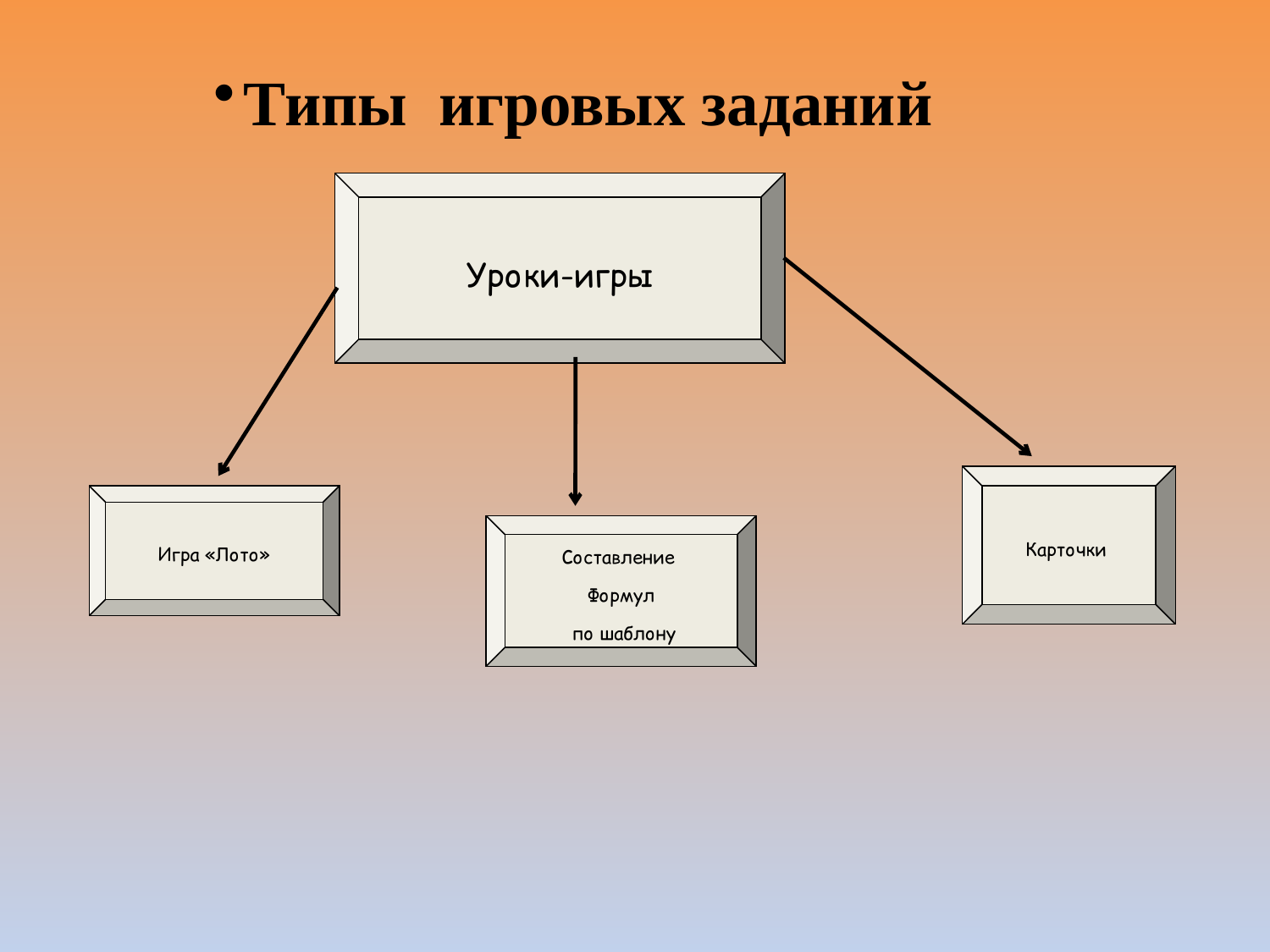

Типы  игровых заданий
Уроки-игры
Карточки
Игра «Лото»
Составление
Формул
 по шаблону